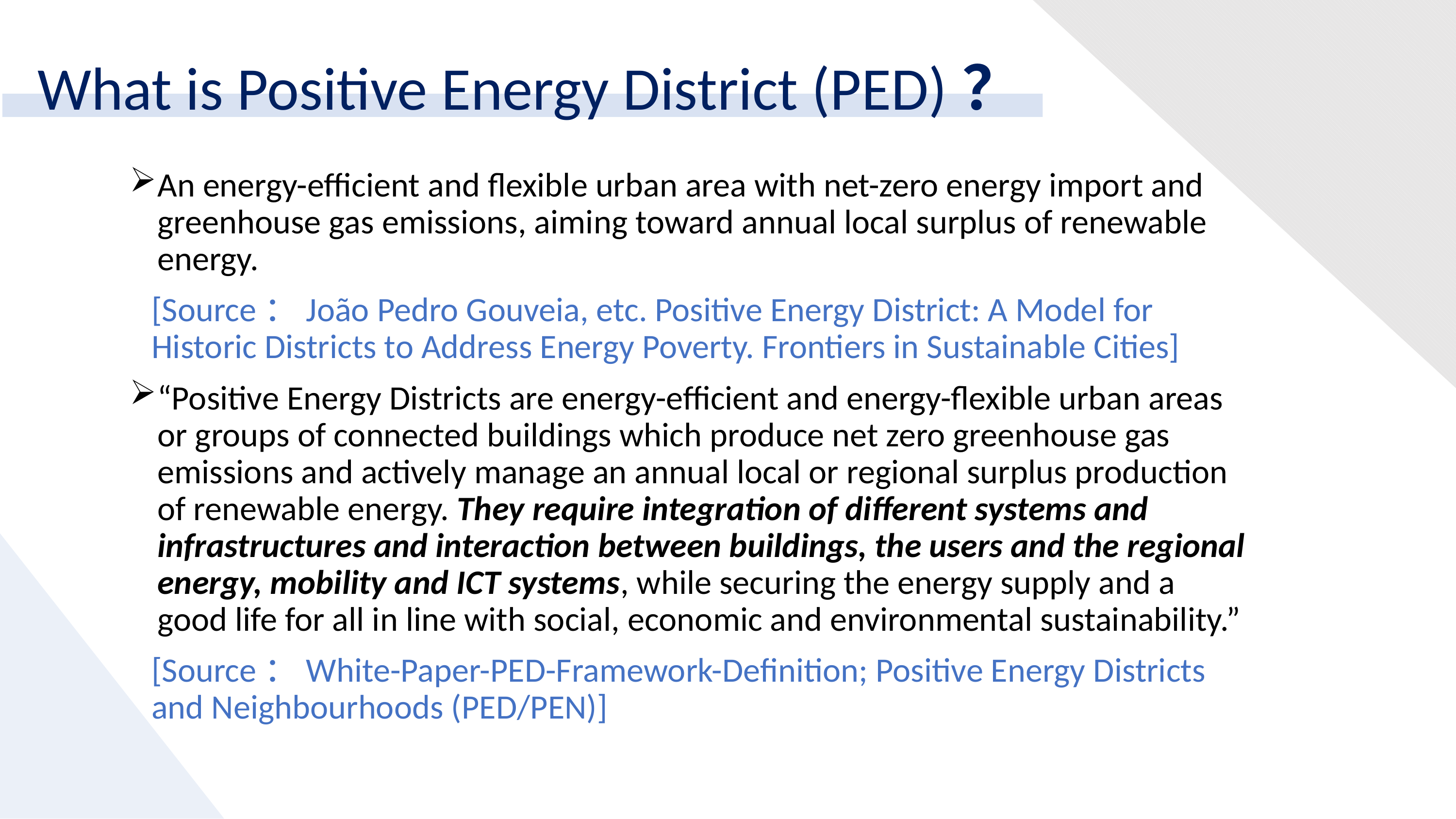

What is Positive Energy District (PED)？

An energy-efficient and flexible urban area with net-zero energy import and greenhouse gas emissions, aiming toward annual local surplus of renewable energy.
[Source：João Pedro Gouveia, etc. Positive Energy District: A Model for Historic Districts to Address Energy Poverty. Frontiers in Sustainable Cities]
“Positive Energy Districts are energy-efficient and energy-flexible urban areas or groups of connected buildings which produce net zero greenhouse gas emissions and actively manage an annual local or regional surplus production of renewable energy. They require integration of different systems and infrastructures and interaction between buildings, the users and the regional energy, mobility and ICT systems, while securing the energy supply and a good life for all in line with social, economic and environmental sustainability.”
[Source：White-Paper-PED-Framework-Definition; Positive Energy Districts and Neighbourhoods (PED/PEN)]